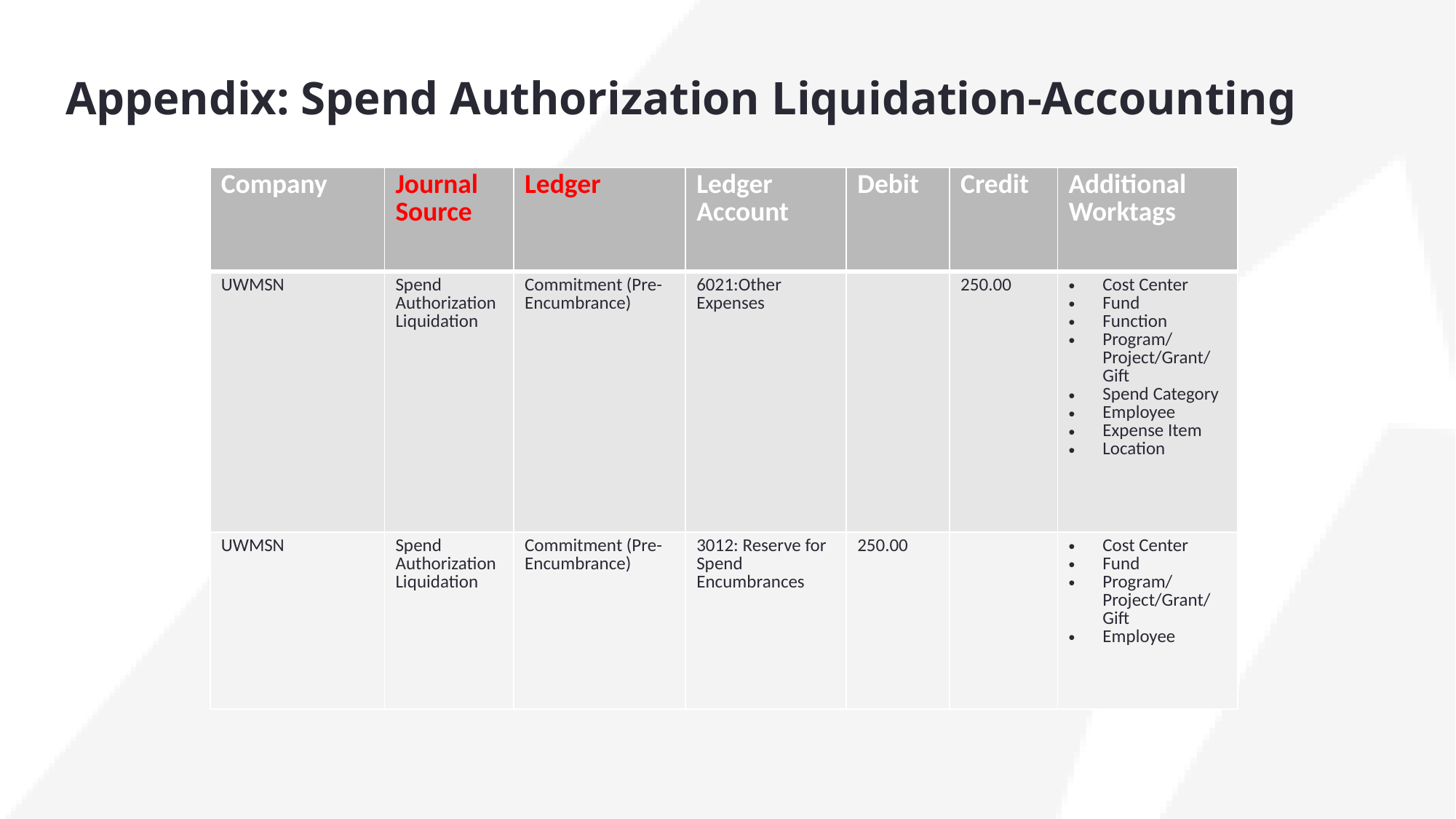

# Appendix: Spend Authorization Liquidation-Accounting
| Company | Journal Source | Ledger | Ledger Account | Debit | Credit | Additional Worktags |
| --- | --- | --- | --- | --- | --- | --- |
| UWMSN | Spend Authorization Liquidation | Commitment (Pre-Encumbrance) | 6021:Other Expenses |  | 250.00 | Cost Center Fund Function Program/Project/Grant/Gift Spend Category Employee Expense Item Location |
| UWMSN | Spend Authorization Liquidation | Commitment (Pre-Encumbrance) | 3012: Reserve for Spend Encumbrances | 250.00 |  | Cost Center Fund Program/Project/Grant/Gift Employee |